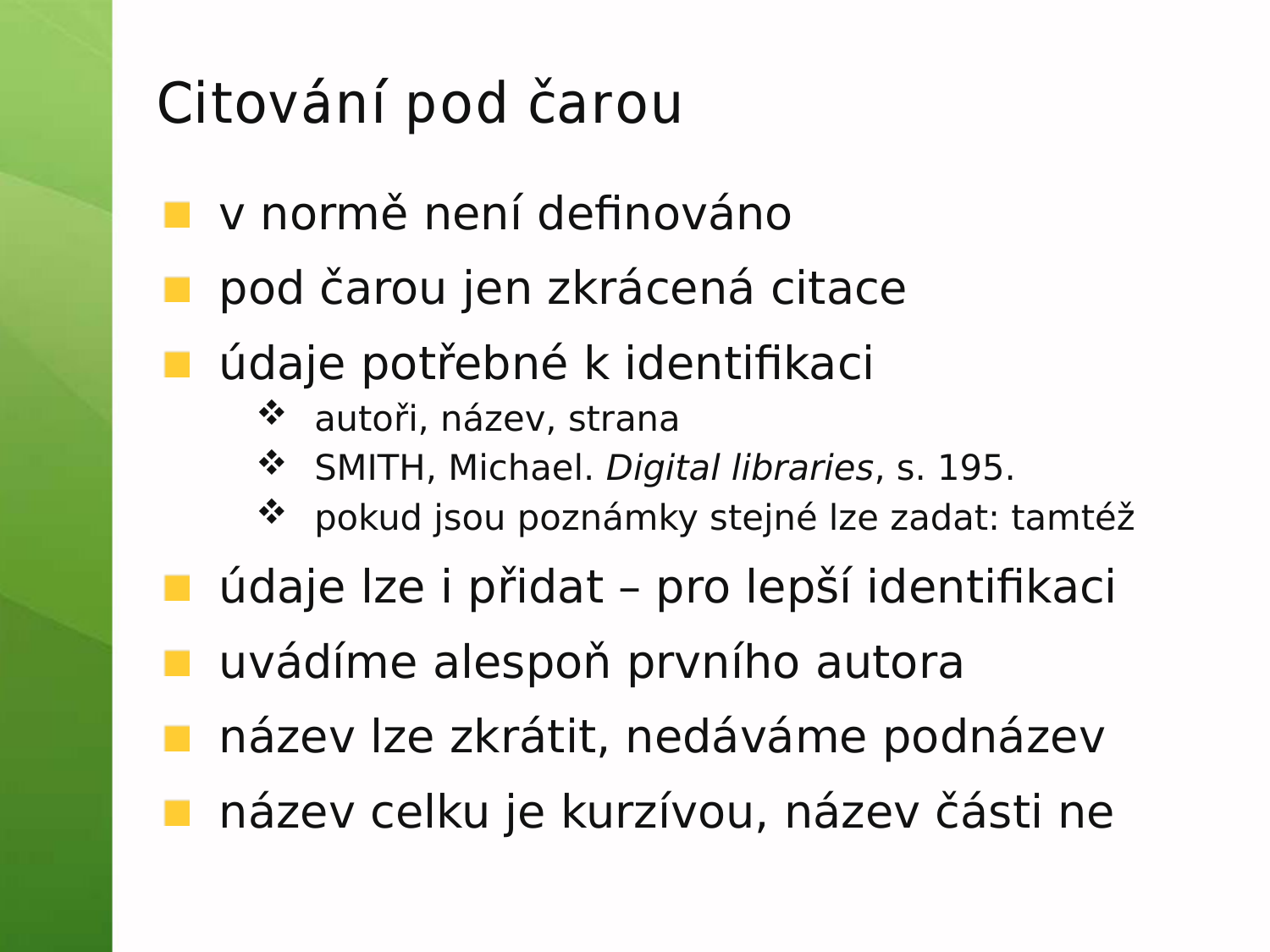

# Citování pod čarou
v normě není definováno
pod čarou jen zkrácená citace
údaje potřebné k identifikaci
autoři, název, strana
SMITH, Michael. Digital libraries, s. 195.
pokud jsou poznámky stejné lze zadat: tamtéž
údaje lze i přidat – pro lepší identifikaci
uvádíme alespoň prvního autora
název lze zkrátit, nedáváme podnázev
název celku je kurzívou, název části ne